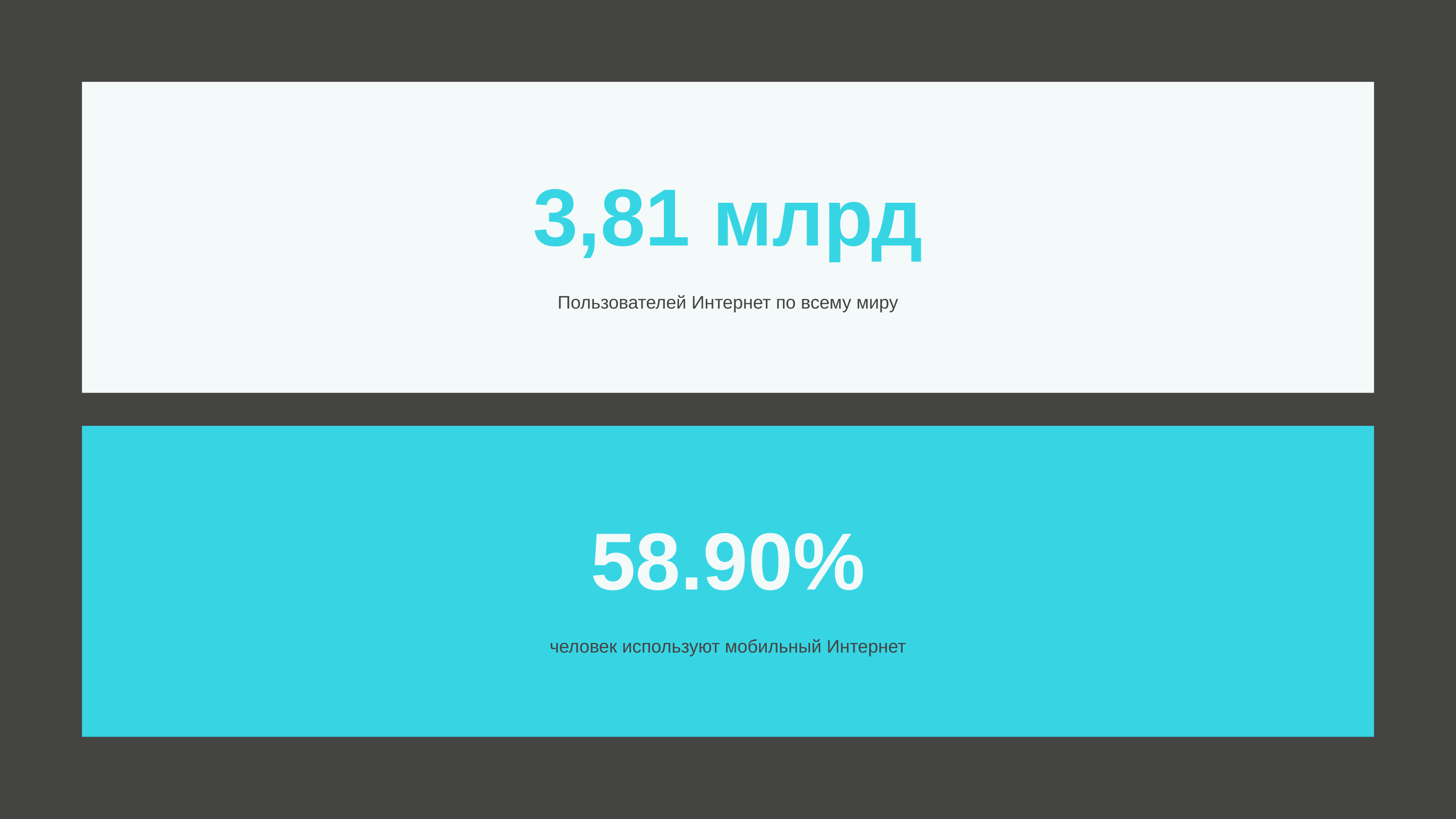

3,81 млрд
Пользователей Интернет по всему миру

58.90%
человек используют мобильный Интернет